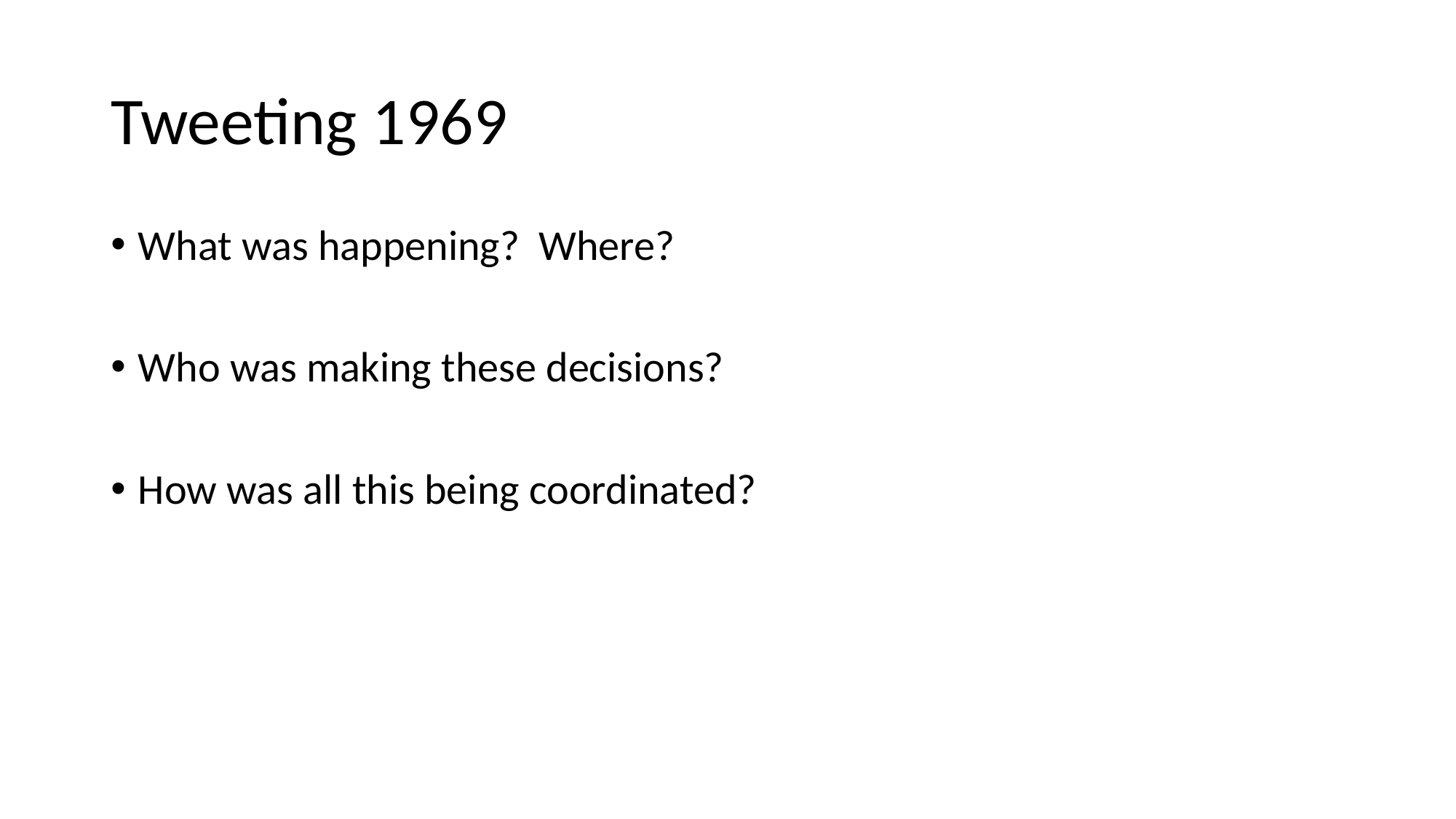

# Tweeting 1969
What was happening?  Where?

Who was making these decisions?

How was all this being coordinated?